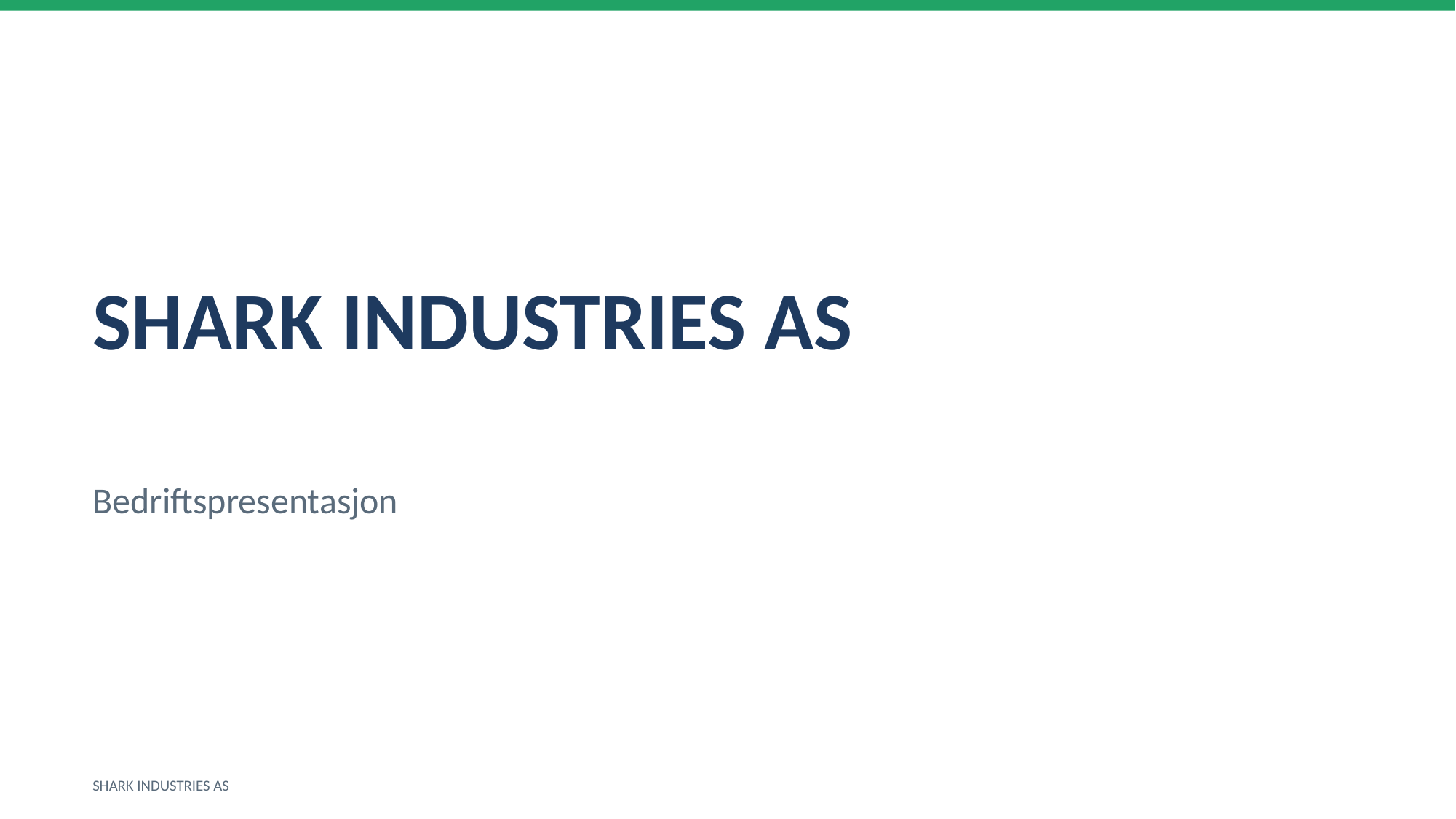

SHARK INDUSTRIES AS
Bedriftspresentasjon
SHARK INDUSTRIES AS